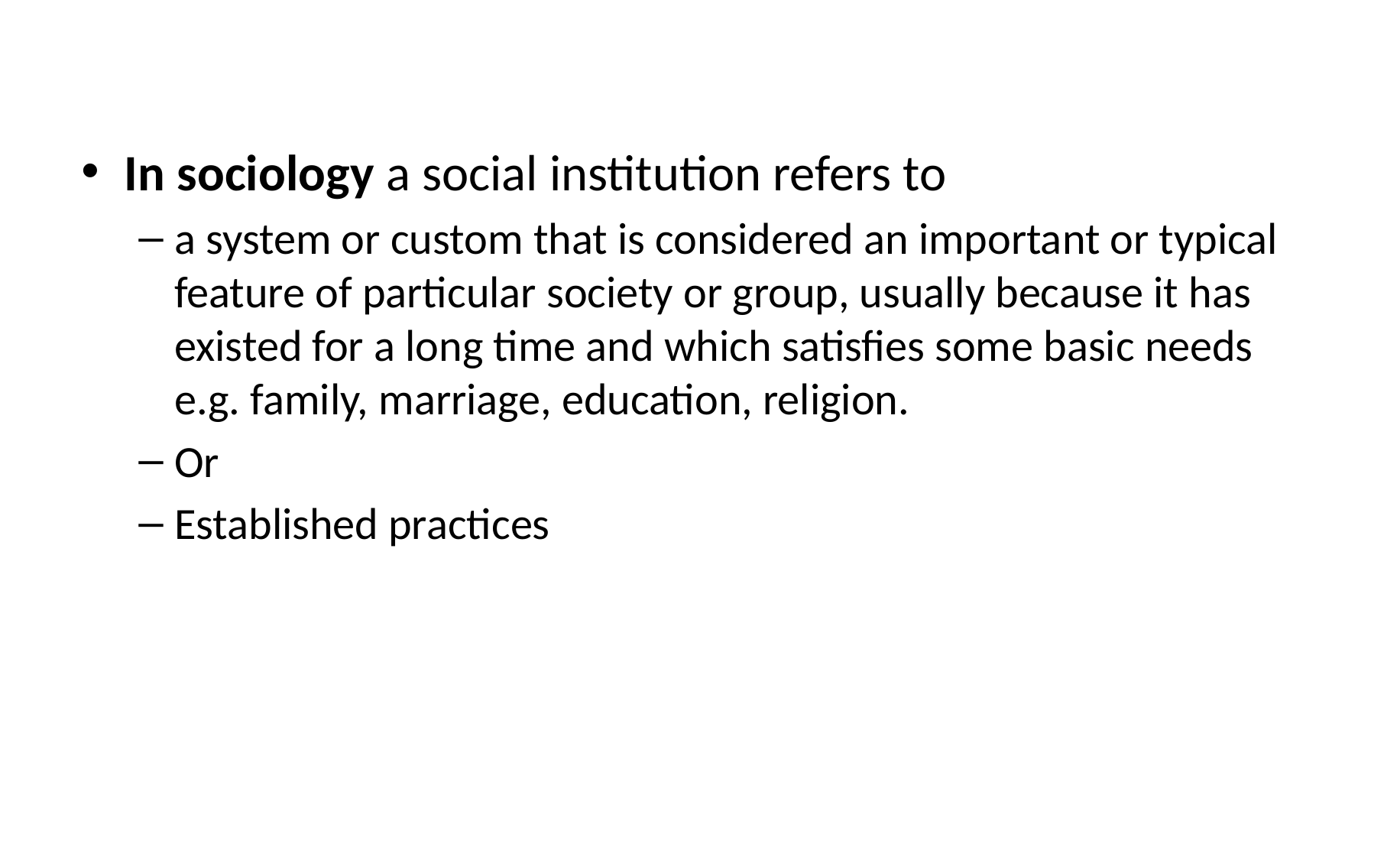

In sociology a social institution refers to
a system or custom that is considered an important or typical feature of particular society or group, usually because it has existed for a long time and which satisfies some basic needs e.g. family, marriage, education, religion.
Or
Established practices